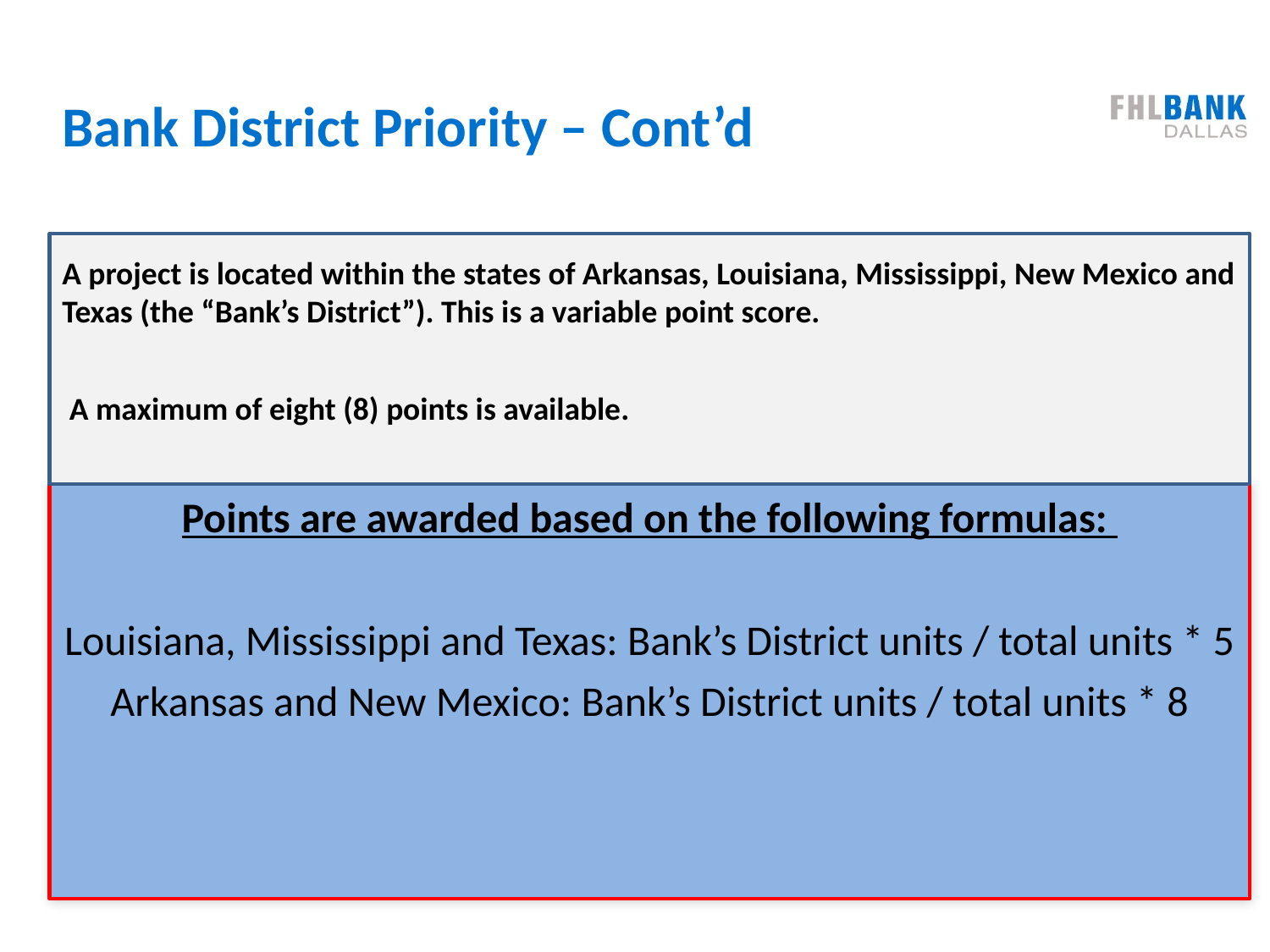

Bank District Priority – Cont’d
A project is located within the states of Arkansas, Louisiana, Mississippi, New Mexico and Texas (the “Bank’s District”). This is a variable point score.

 A maximum of eight (8) points is available.

Points are awarded based on the following formulas:

Louisiana, Mississippi and Texas: Bank’s District units / total units * 5
Arkansas and New Mexico: Bank’s District units / total units * 8